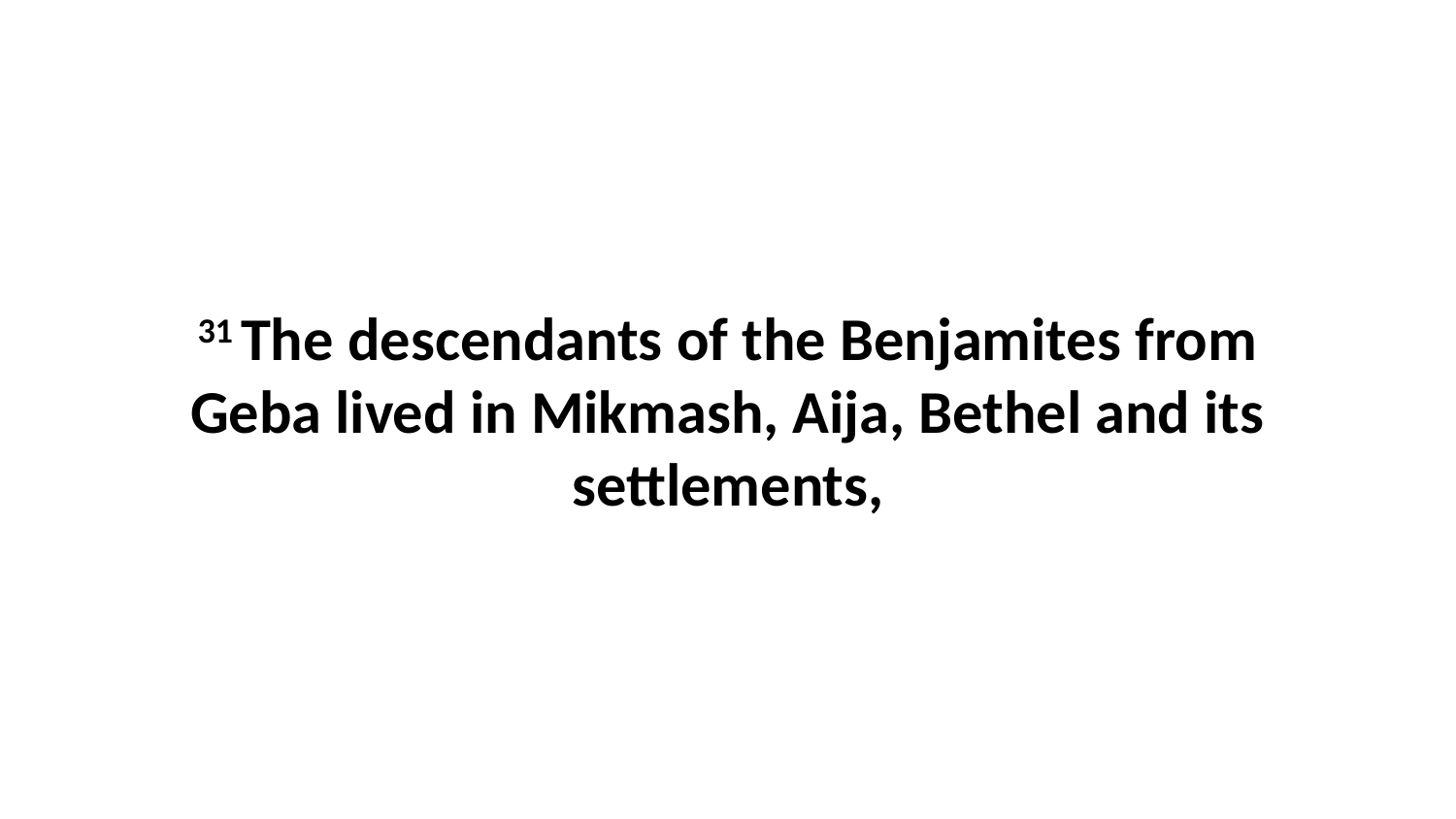

31 The descendants of the Benjamites from Geba lived in Mikmash, Aija, Bethel and its settlements,